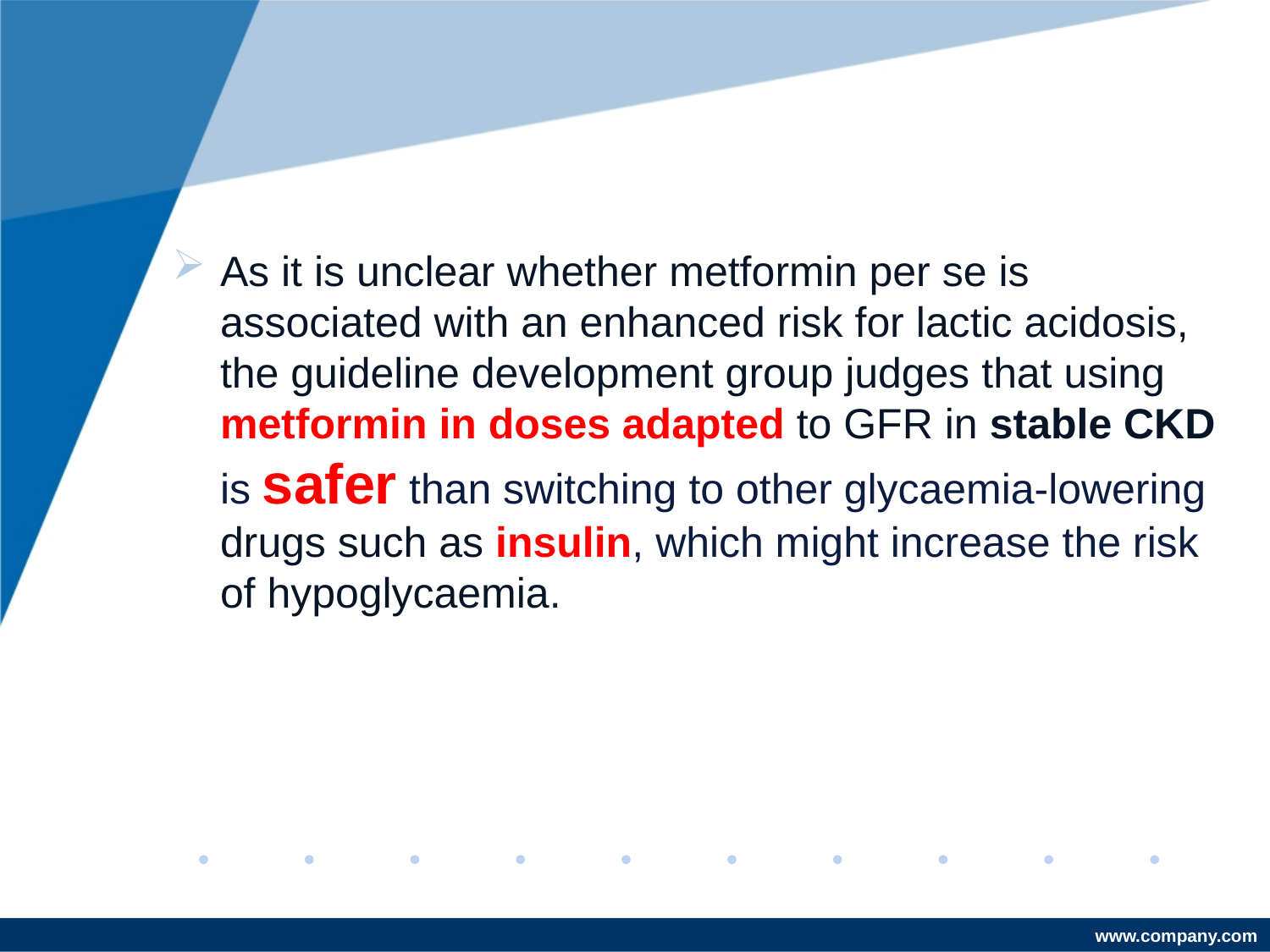

#
As it is unclear whether metformin per se is associated with an enhanced risk for lactic acidosis, the guideline development group judges that using metformin in doses adapted to GFR in stable CKD is safer than switching to other glycaemia-lowering drugs such as insulin, which might increase the risk of hypoglycaemia.